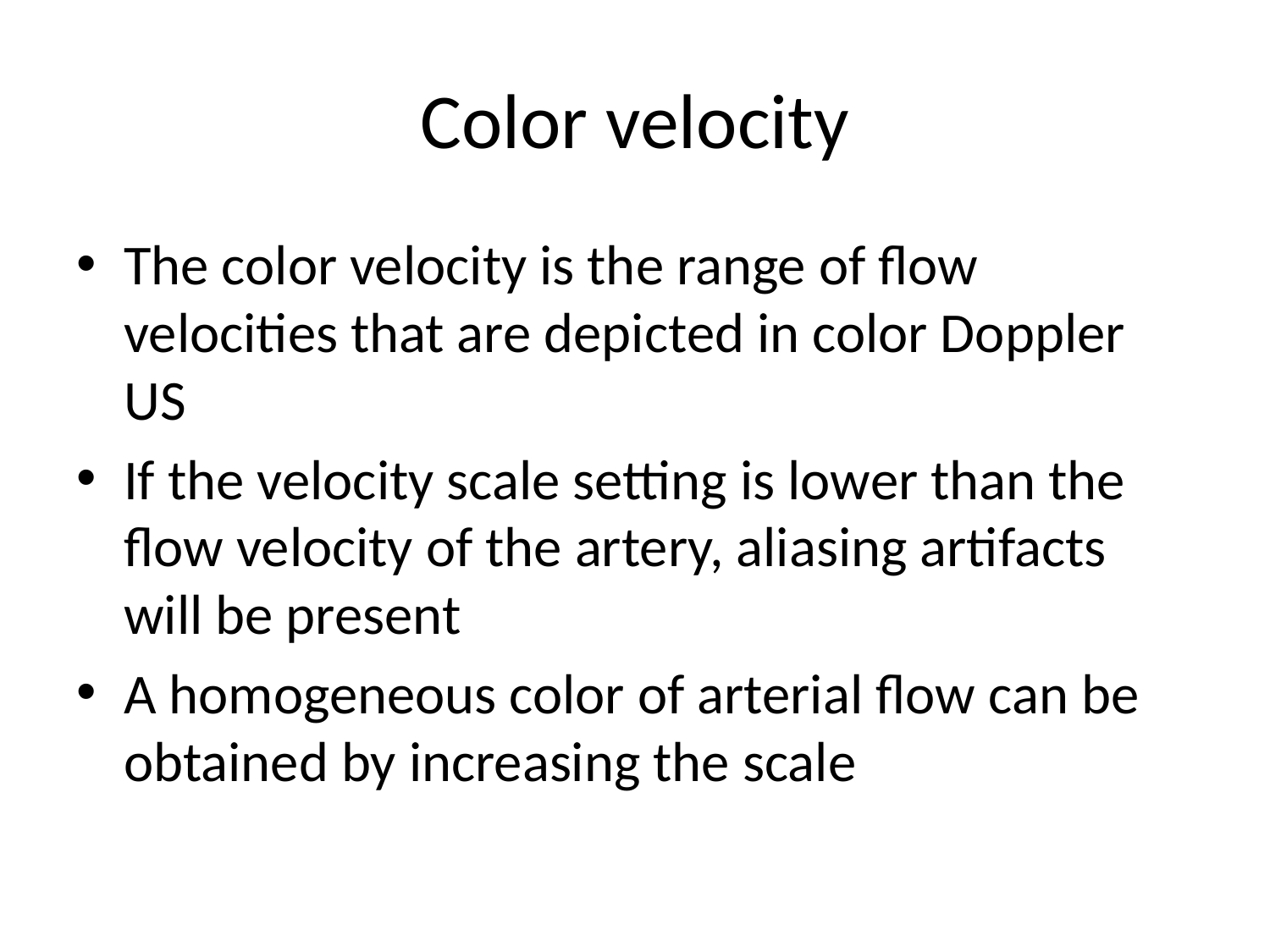

# Color velocity
The color velocity is the range of flow velocities that are depicted in color Doppler US
If the velocity scale setting is lower than the flow velocity of the artery, aliasing artifacts will be present
A homogeneous color of arterial flow can be obtained by increasing the scale